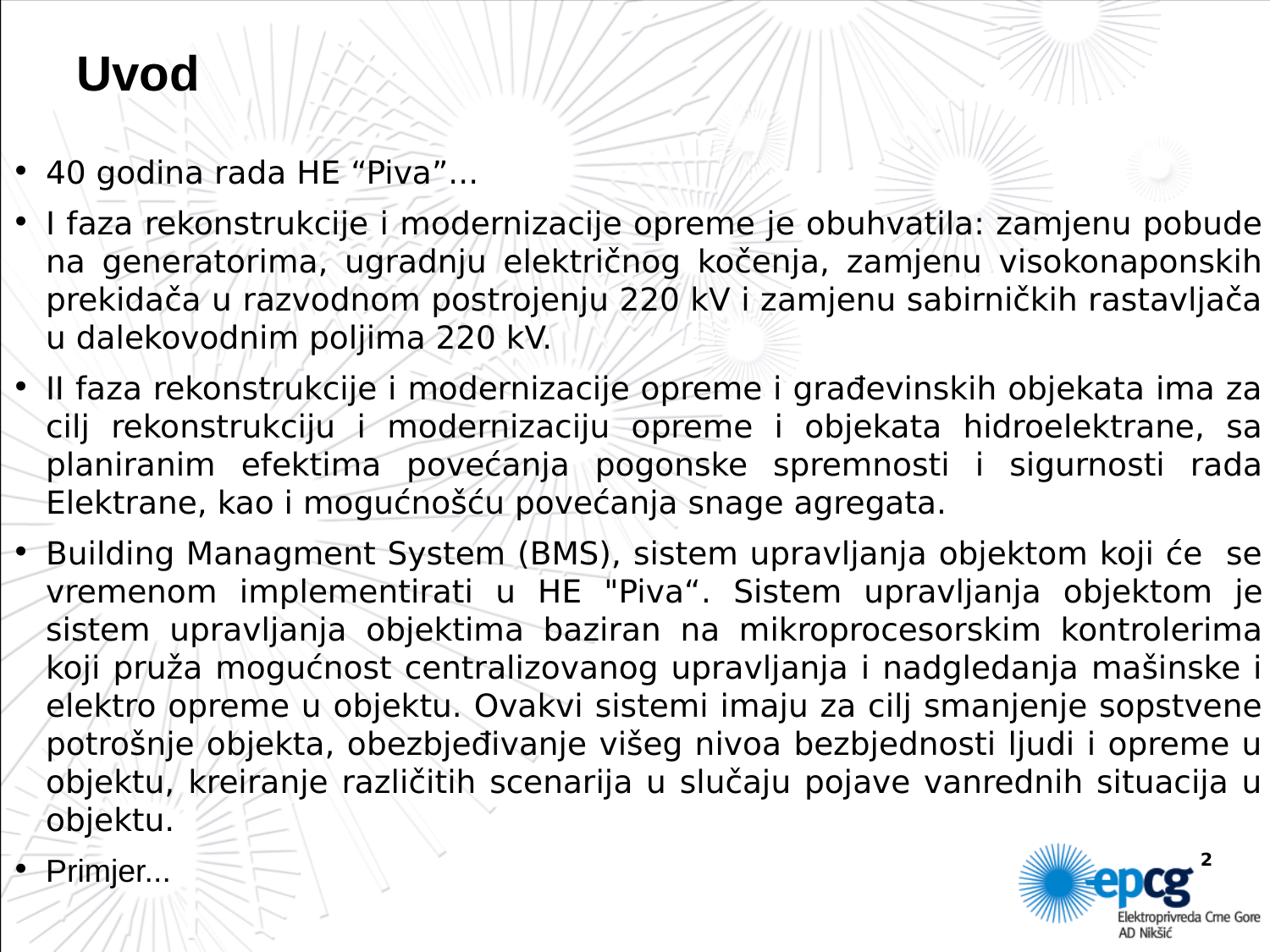

# Uvod
40 godina rada HE “Piva”...
I faza rekonstrukcije i modernizacije opreme je obuhvatila: zamjenu pobude na generatorima, ugradnju električnog kočenja, zamjenu visokonaponskih prekidača u razvodnom postrojenju 220 kV i zamjenu sabirničkih rastavljača u dalekovodnim poljima 220 kV.
II faza rekonstrukcije i modernizacije opreme i građevinskih objekata ima za cilj rekonstrukciju i modernizaciju opreme i objekata hidroelektrane, sa planiranim efektima povećanja pogonske spremnosti i sigurnosti rada Elektrane, kao i mogućnošću povećanja snage agregata.
Building Managment System (BMS), sistem upravljanja objektom koji će  se vremenom implementirati u HE "Piva“. Sistem upravljanja objektom je sistem upravljanja objektima baziran na mikroprocesorskim kontrolerima koji pruža mogućnost centralizovanog upravljanja i nadgledanja mašinske i elektro opreme u objektu. Ovakvi sistemi imaju za cilj smanjenje sopstvene potrošnje objekta, obezbjeđivanje višeg nivoa bezbjednosti ljudi i opreme u objektu, kreiranje različitih scenarija u slučaju pojave vanrednih situacija u objektu.
Primjer...